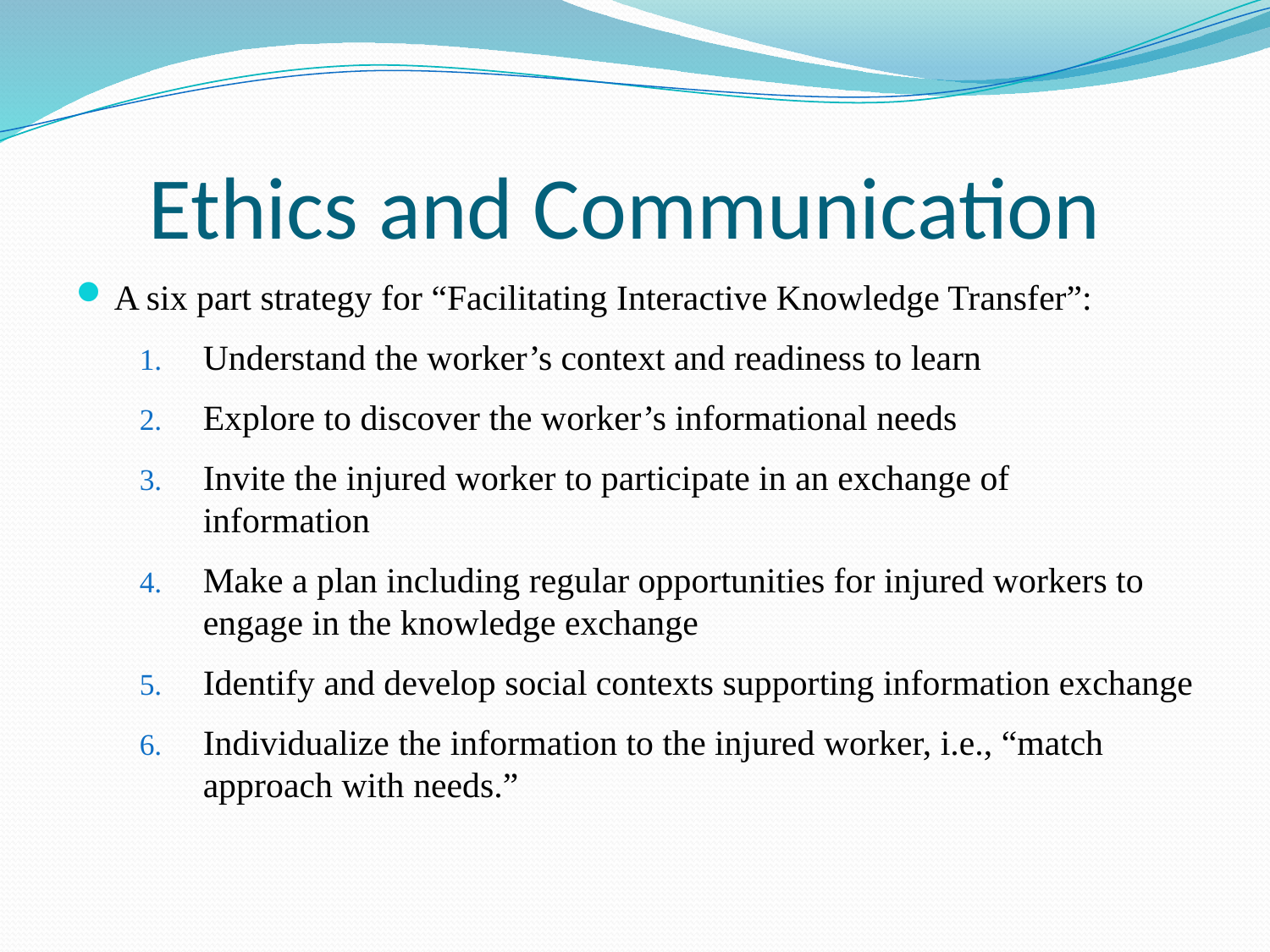

# Ethics and Communication
A six part strategy for “Facilitating Interactive Knowledge Transfer”:
Understand the worker’s context and readiness to learn
Explore to discover the worker’s informational needs
Invite the injured worker to participate in an exchange of  information
Make a plan including regular opportunities for injured workers to engage in the knowledge exchange
Identify and develop social contexts supporting information exchange
Individualize the information to the injured worker, i.e., “match approach with needs.”